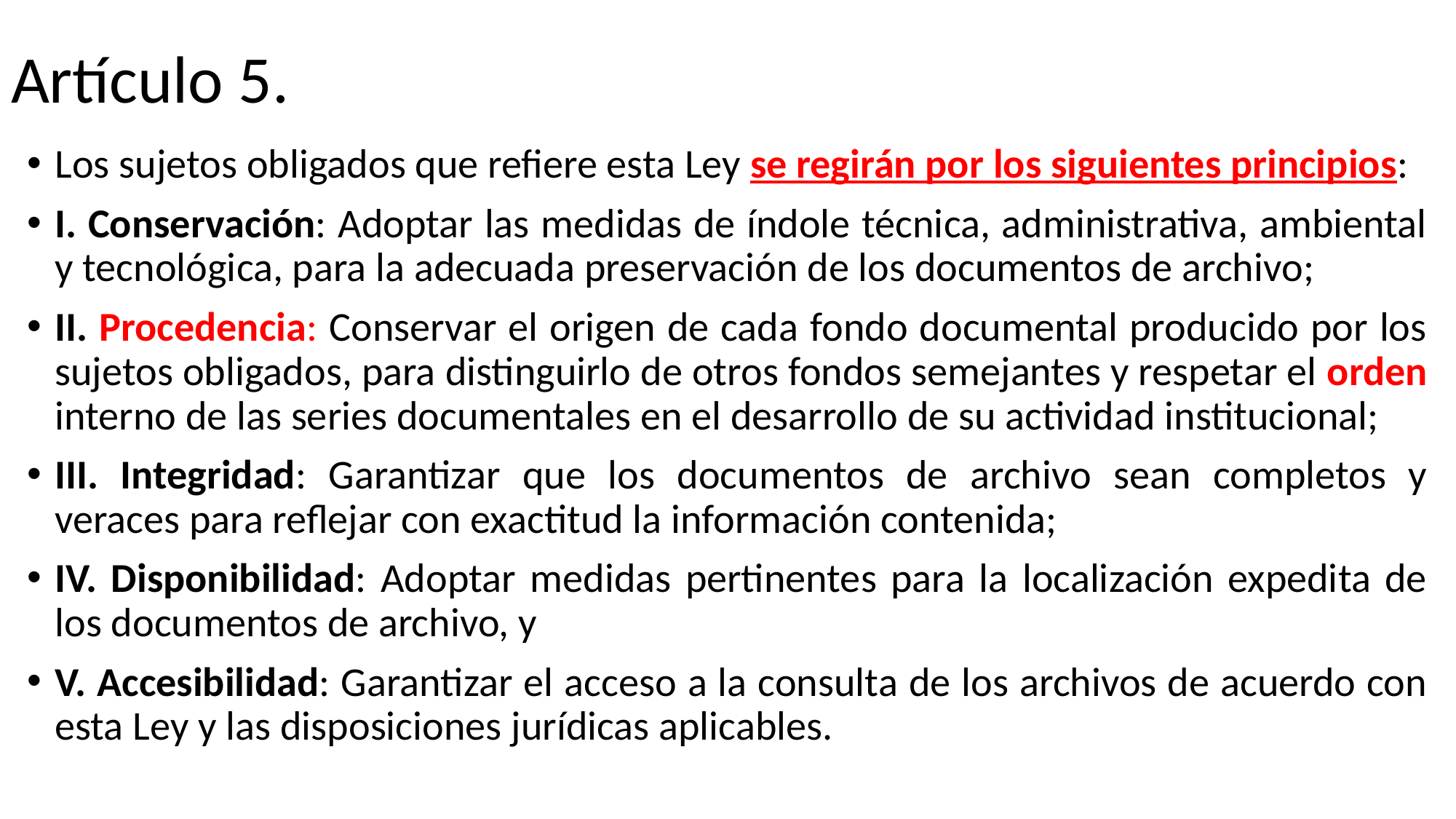

# Artículo 5.
Los sujetos obligados que refiere esta Ley se regirán por los siguientes principios:
I. Conservación: Adoptar las medidas de índole técnica, administrativa, ambiental y tecnológica, para la adecuada preservación de los documentos de archivo;
II. Procedencia: Conservar el origen de cada fondo documental producido por los sujetos obligados, para distinguirlo de otros fondos semejantes y respetar el orden interno de las series documentales en el desarrollo de su actividad institucional;
III. Integridad: Garantizar que los documentos de archivo sean completos y veraces para reflejar con exactitud la información contenida;
IV. Disponibilidad: Adoptar medidas pertinentes para la localización expedita de los documentos de archivo, y
V. Accesibilidad: Garantizar el acceso a la consulta de los archivos de acuerdo con esta Ley y las disposiciones jurídicas aplicables.